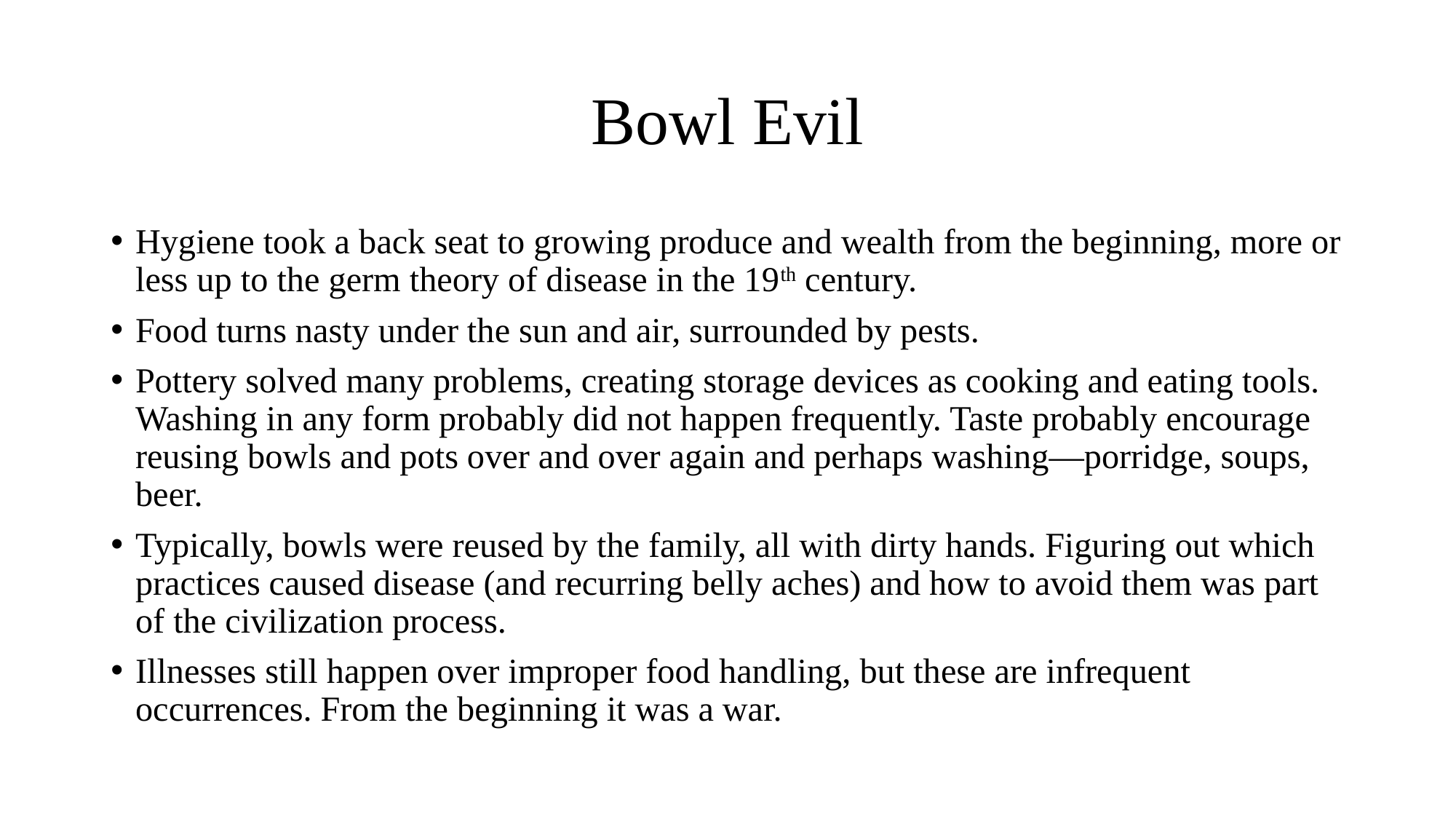

# Bowl Evil
Hygiene took a back seat to growing produce and wealth from the beginning, more or less up to the germ theory of disease in the 19th century.
Food turns nasty under the sun and air, surrounded by pests.
Pottery solved many problems, creating storage devices as cooking and eating tools. Washing in any form probably did not happen frequently. Taste probably encourage reusing bowls and pots over and over again and perhaps washing—porridge, soups, beer.
Typically, bowls were reused by the family, all with dirty hands. Figuring out which practices caused disease (and recurring belly aches) and how to avoid them was part of the civilization process.
Illnesses still happen over improper food handling, but these are infrequent occurrences. From the beginning it was a war.